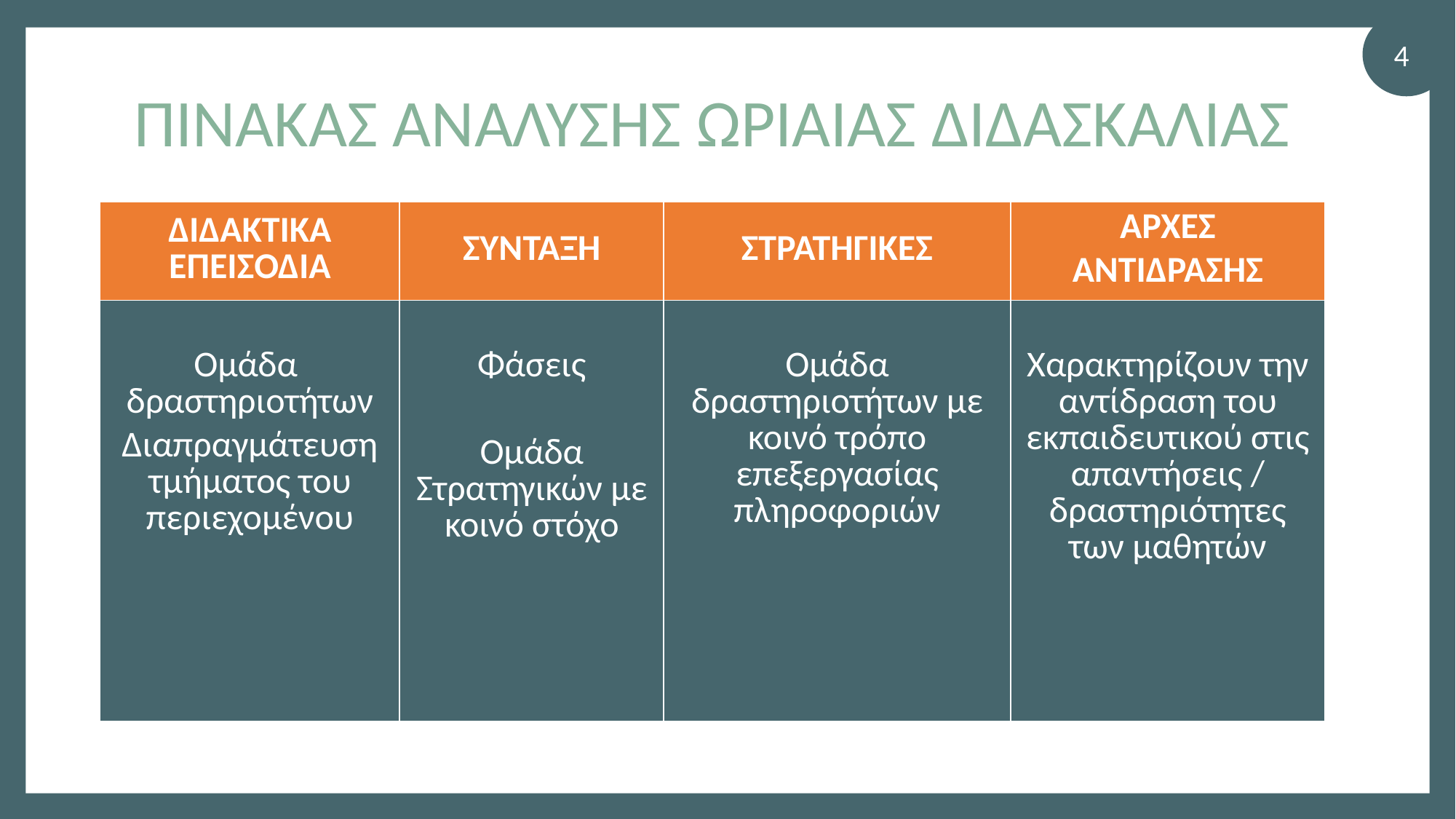

4
# ΠΙΝΑΚΑΣ ΑΝΑΛΥΣΗΣ ΩΡΙΑΙΑΣ ΔΙΔΑΣΚΑΛΙΑΣ
| ΔΙΔΑΚΤΙΚΑ ΕΠΕΙΣΟΔΙΑ | ΣΥΝΤΑΞΗ | ΣΤΡΑΤΗΓΙΚΕΣ | ΑΡΧΕΣ ΑΝΤΙΔΡΑΣΗΣ |
| --- | --- | --- | --- |
| Ομάδα δραστηριοτήτων Διαπραγμάτευση τμήματος του περιεχομένου | Φάσεις Ομάδα Στρατηγικών με κοινό στόχο | Ομάδα δραστηριοτήτων με κοινό τρόπο επεξεργασίας πληροφοριών | Χαρακτηρίζουν την αντίδραση του εκπαιδευτικού στις απαντήσεις / δραστηριότητες των μαθητών |